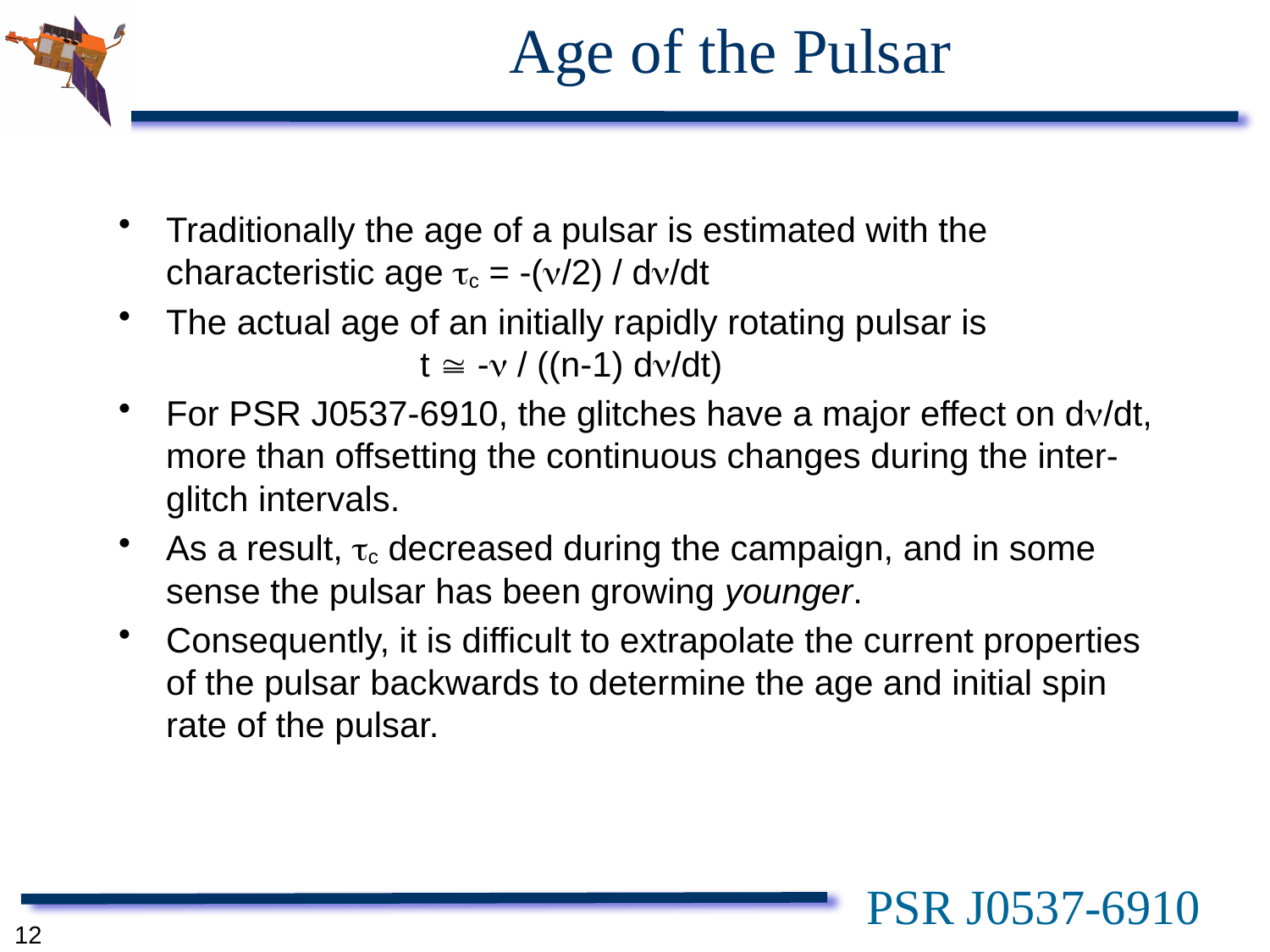

# Age of the Pulsar
Traditionally the age of a pulsar is estimated with the characteristic age τc = -(ν/2) / dν/dt
The actual age of an initially rapidly rotating pulsar is			t ≅ -ν / ((n-1) dν/dt)
For PSR J0537-6910, the glitches have a major effect on dν/dt, more than offsetting the continuous changes during the inter-glitch intervals.
As a result, τc decreased during the campaign, and in some sense the pulsar has been growing younger.
Consequently, it is difficult to extrapolate the current properties of the pulsar backwards to determine the age and initial spin rate of the pulsar.
PSR J0537-6910
12